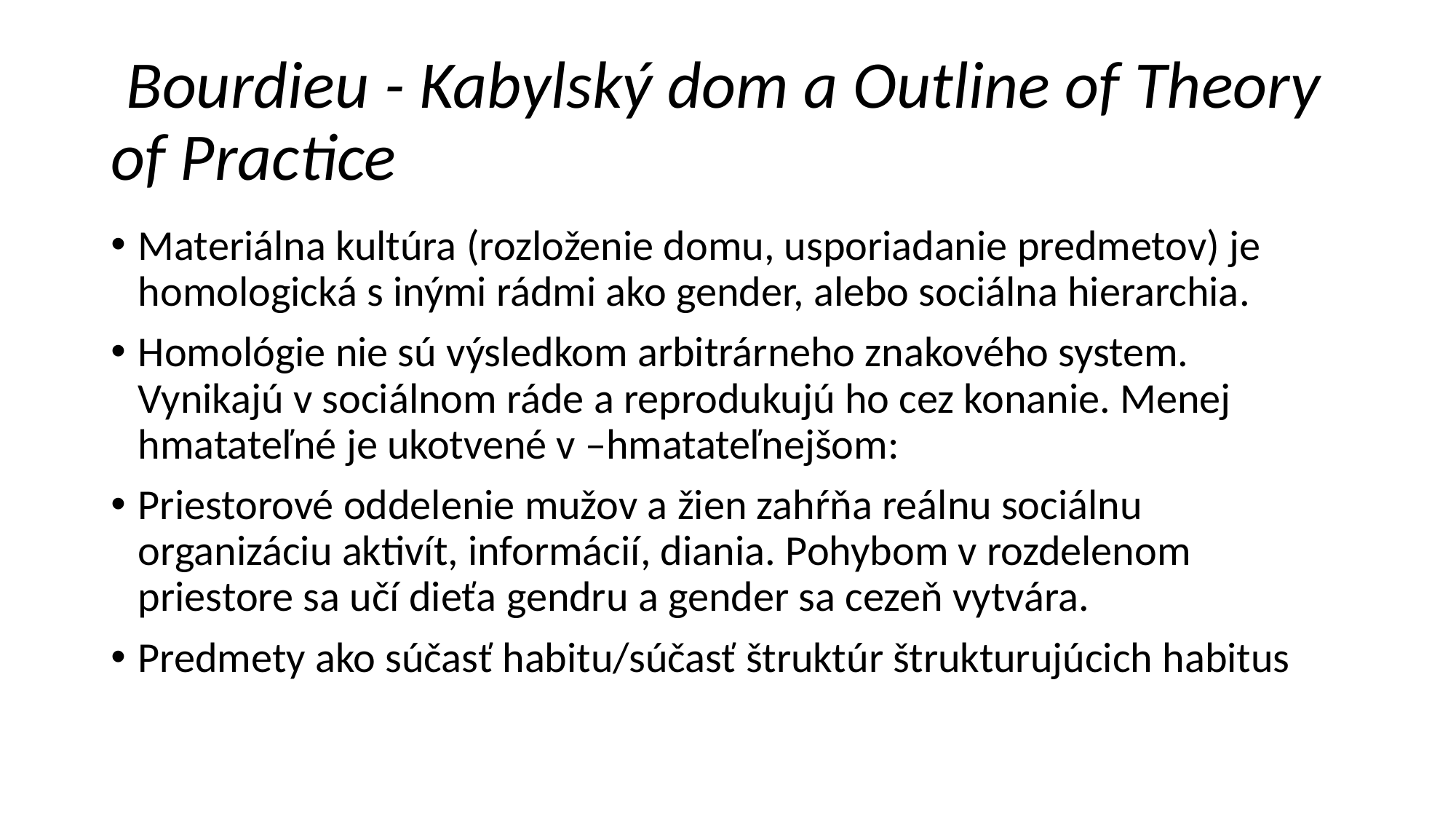

# Bourdieu - Kabylský dom a Outline of Theory of Practice
Materiálna kultúra (rozloženie domu, usporiadanie predmetov) je  homologická s inými rádmi ako gender, alebo sociálna hierarchia.
Homológie nie sú výsledkom arbitrárneho znakového system. Vynikajú v sociálnom ráde a reprodukujú ho cez konanie. Menej hmatateľné je ukotvené v –hmatateľnejšom:
Priestorové oddelenie mužov a žien zahŕňa reálnu sociálnu organizáciu aktivít, informácií, diania. Pohybom v rozdelenom priestore sa učí dieťa gendru a gender sa cezeň vytvára.
Predmety ako súčasť habitu/súčasť štruktúr štrukturujúcich habitus